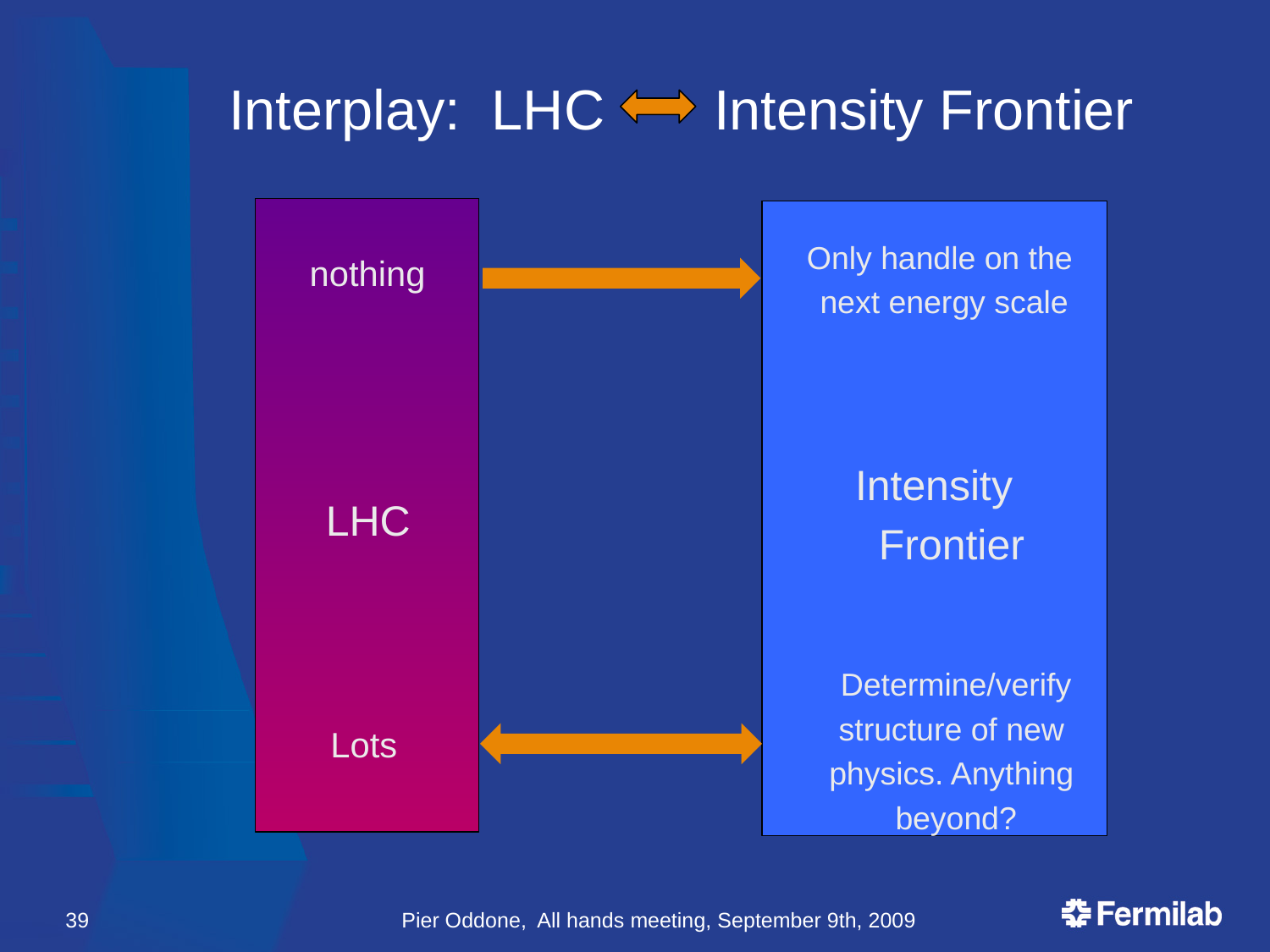

# Interplay:  LHC       Intensity Frontier

Only handle on the
next energy scale
nothing

Intensity
Frontier
LHC
Determine/verify
structure of new
physics. Anything
beyond?
Lots

39
Pier Oddone,  All hands meeting, September 9th, 2009